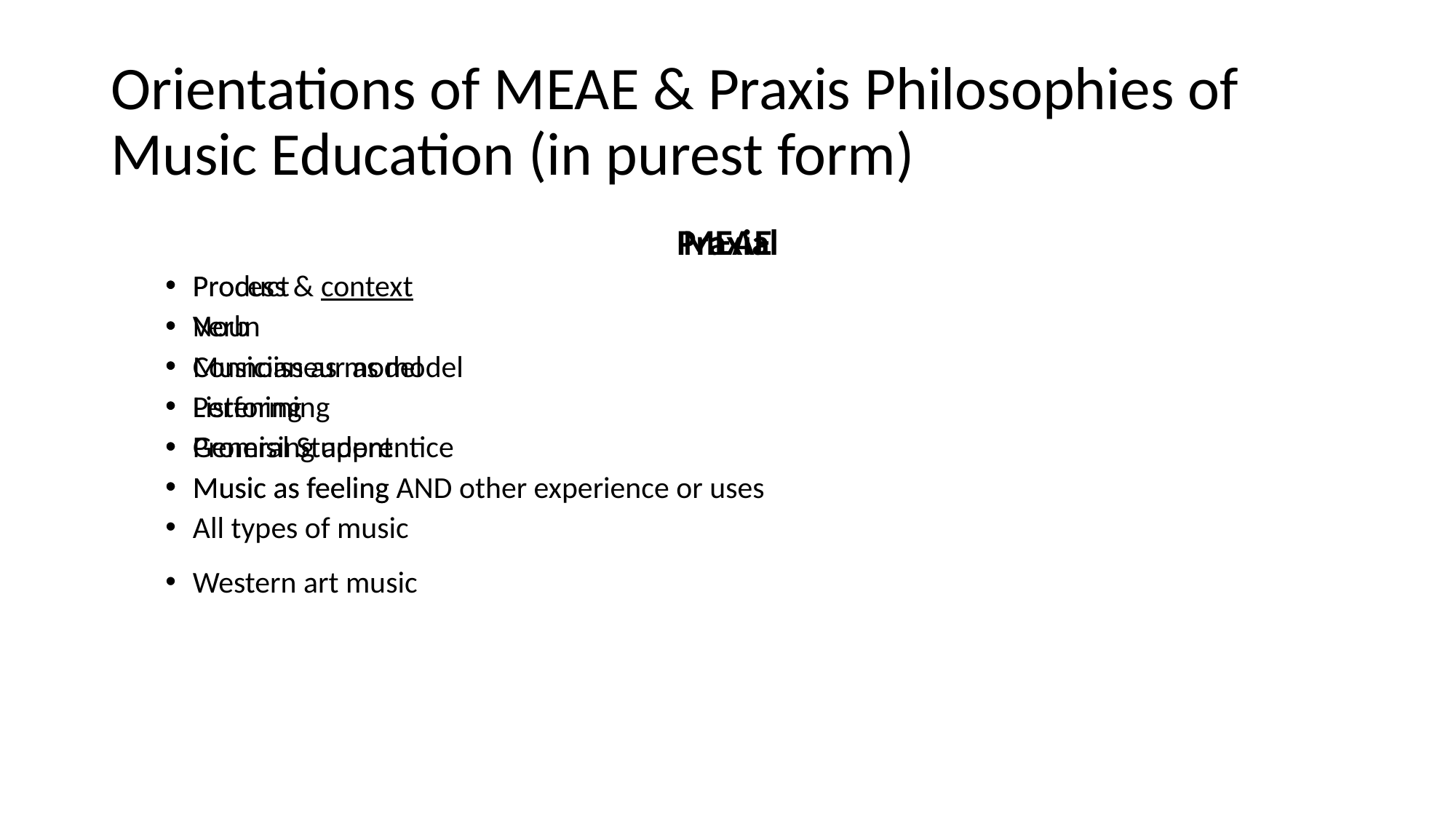

# Orientations of MEAE & Praxis Philosophies of Music Education (in purest form)
MEAE
Product
Noun
Connoisseur as model
Listening
General Student
Music as feeling

Western art music

Praxial
Process & context
Verb
Musician as model
Performing
Promising apprentice
Music as feeling AND other experience or uses
All types of music